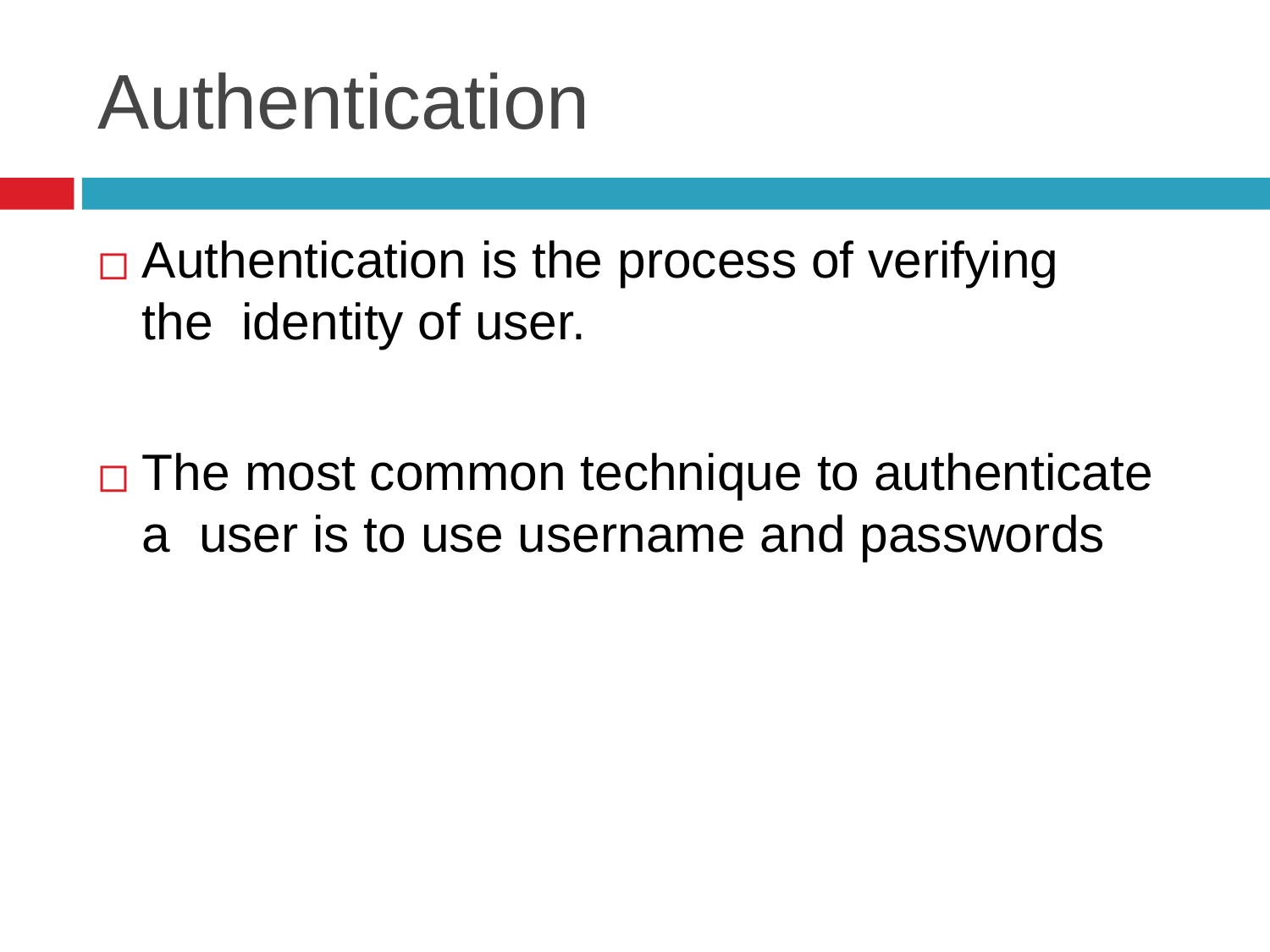

# Authentication
Authentication is the process of verifying the  identity of user.

The most common technique to authenticate a  user is to use username and passwords